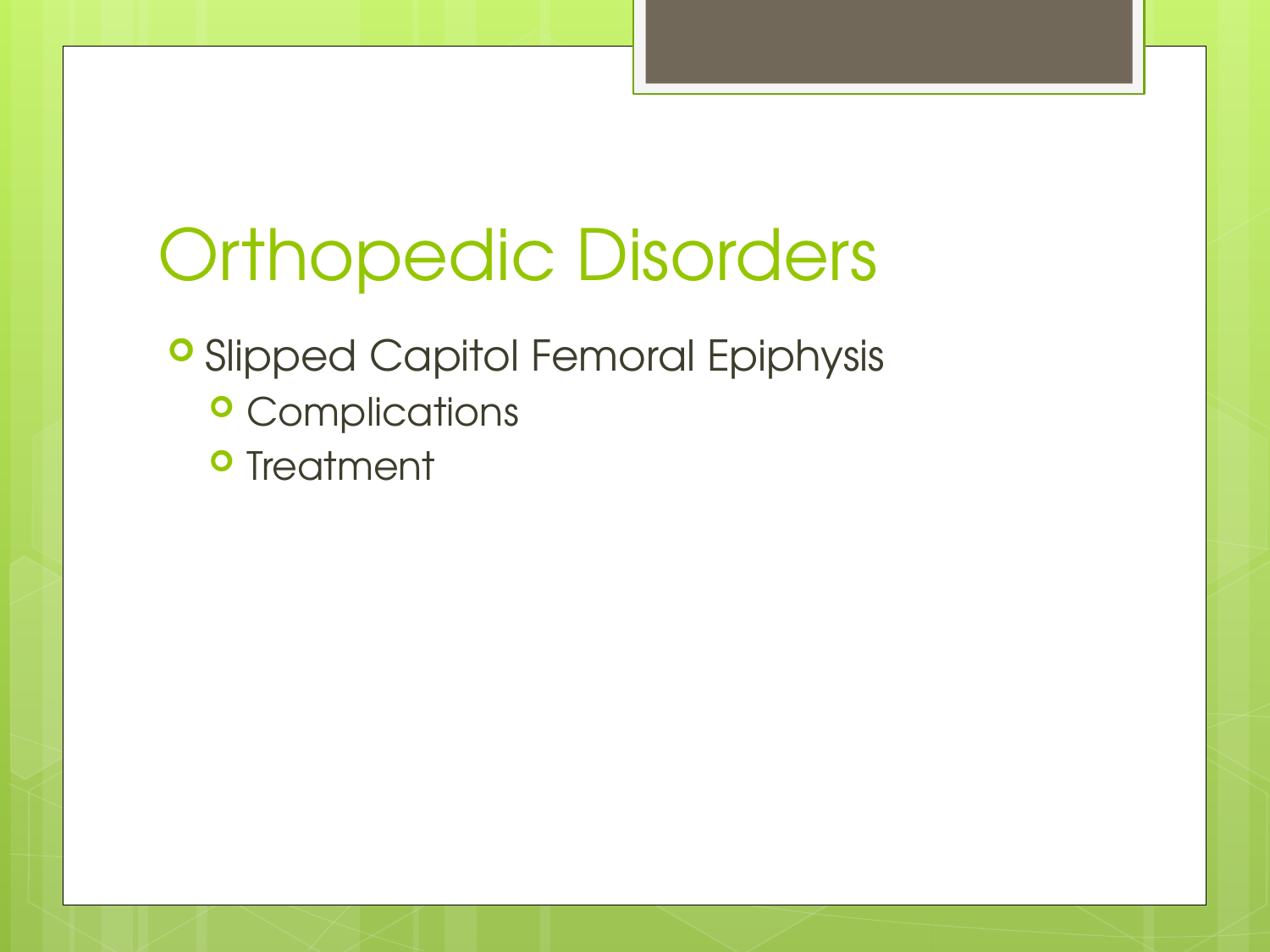

# Orthopedic Disorders
Slipped Capitol Femoral Epiphysis
Complications
Treatment